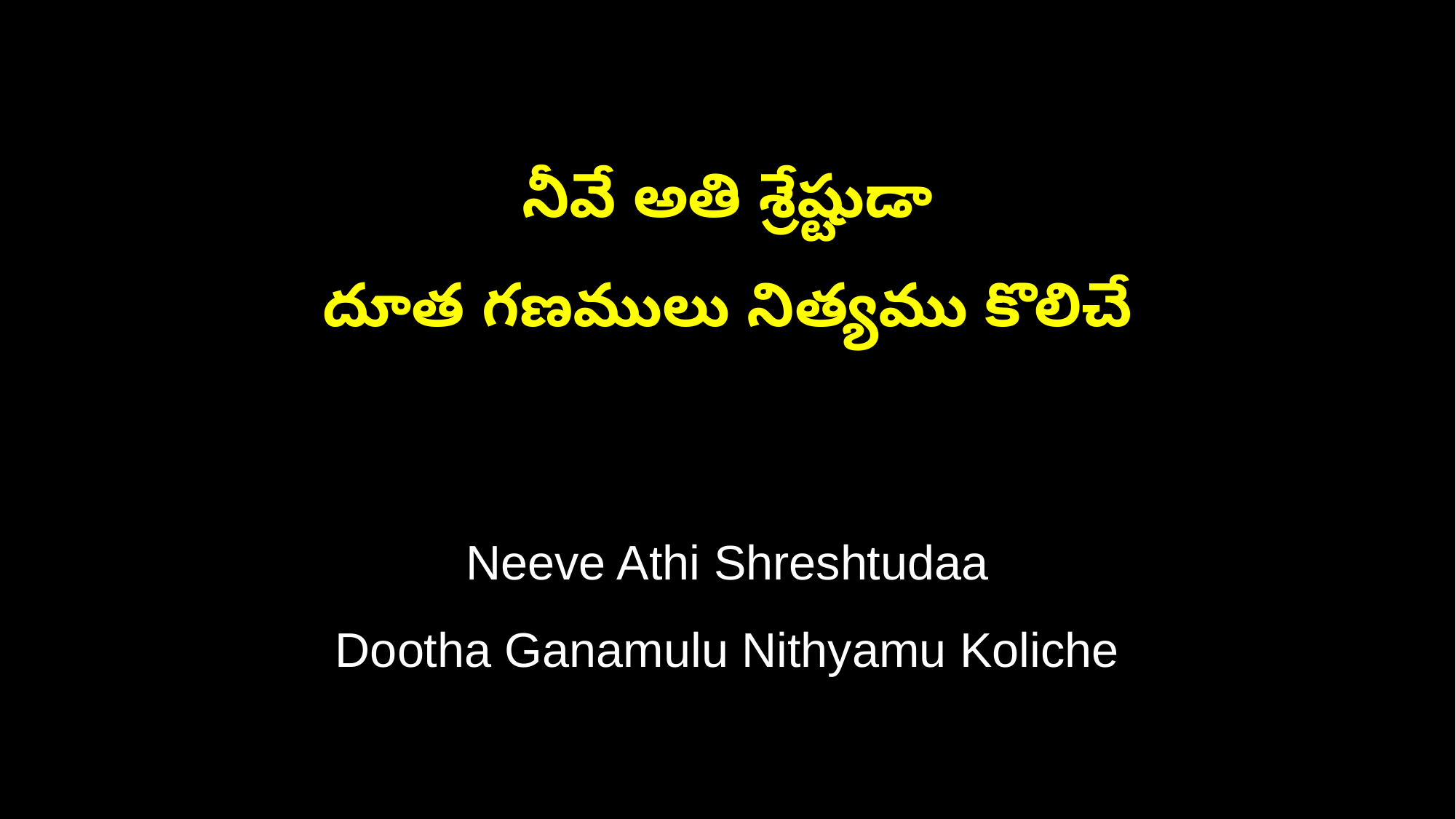

నీవే అతి శ్రేష్టుడా
దూత గణములు నిత్యము కొలిచే
Neeve Athi Shreshtudaa
Dootha Ganamulu Nithyamu Koliche